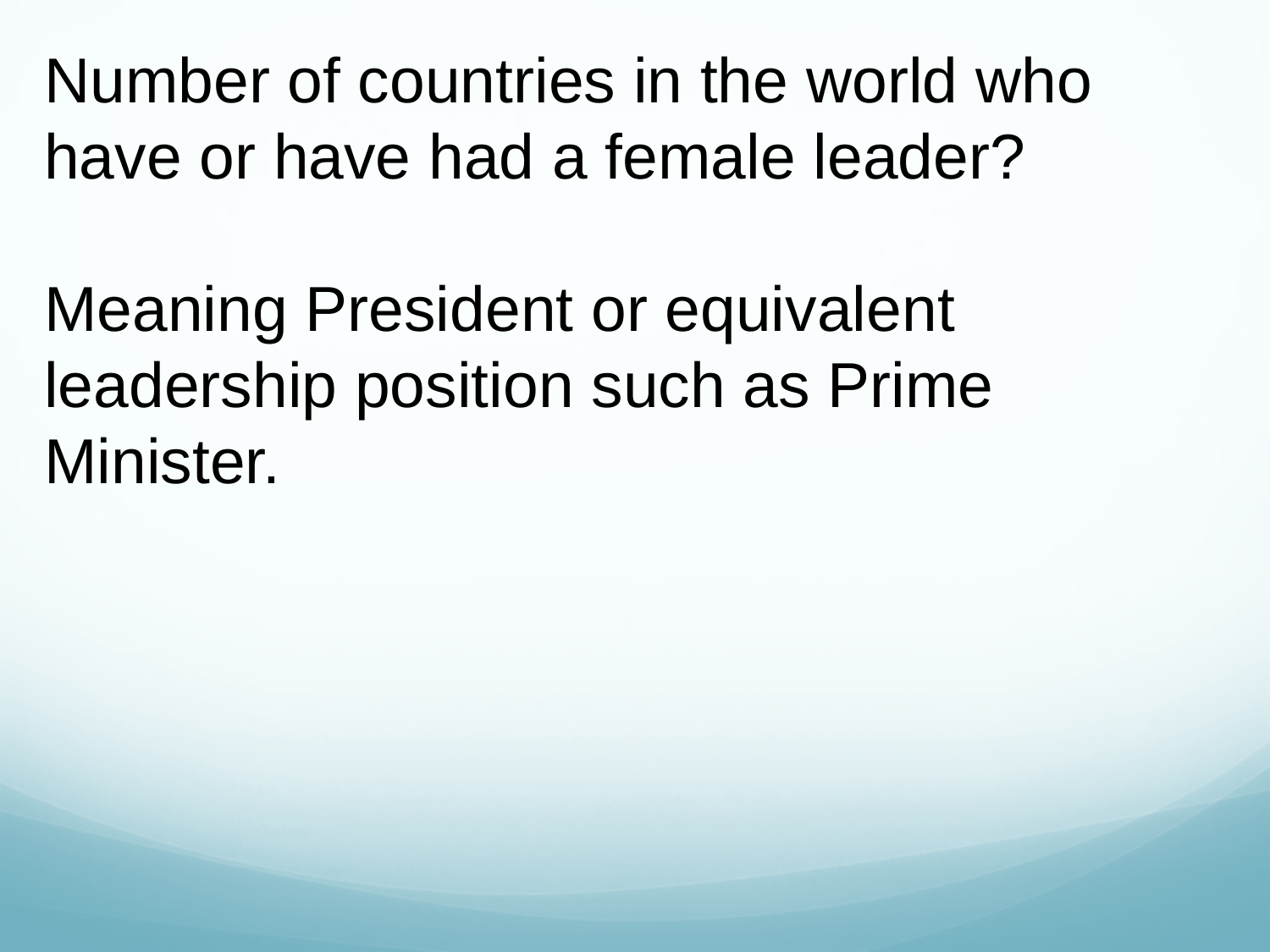

Number of countries in the world who have or have had a female leader?

Meaning President or equivalent leadership position such as Prime Minister.